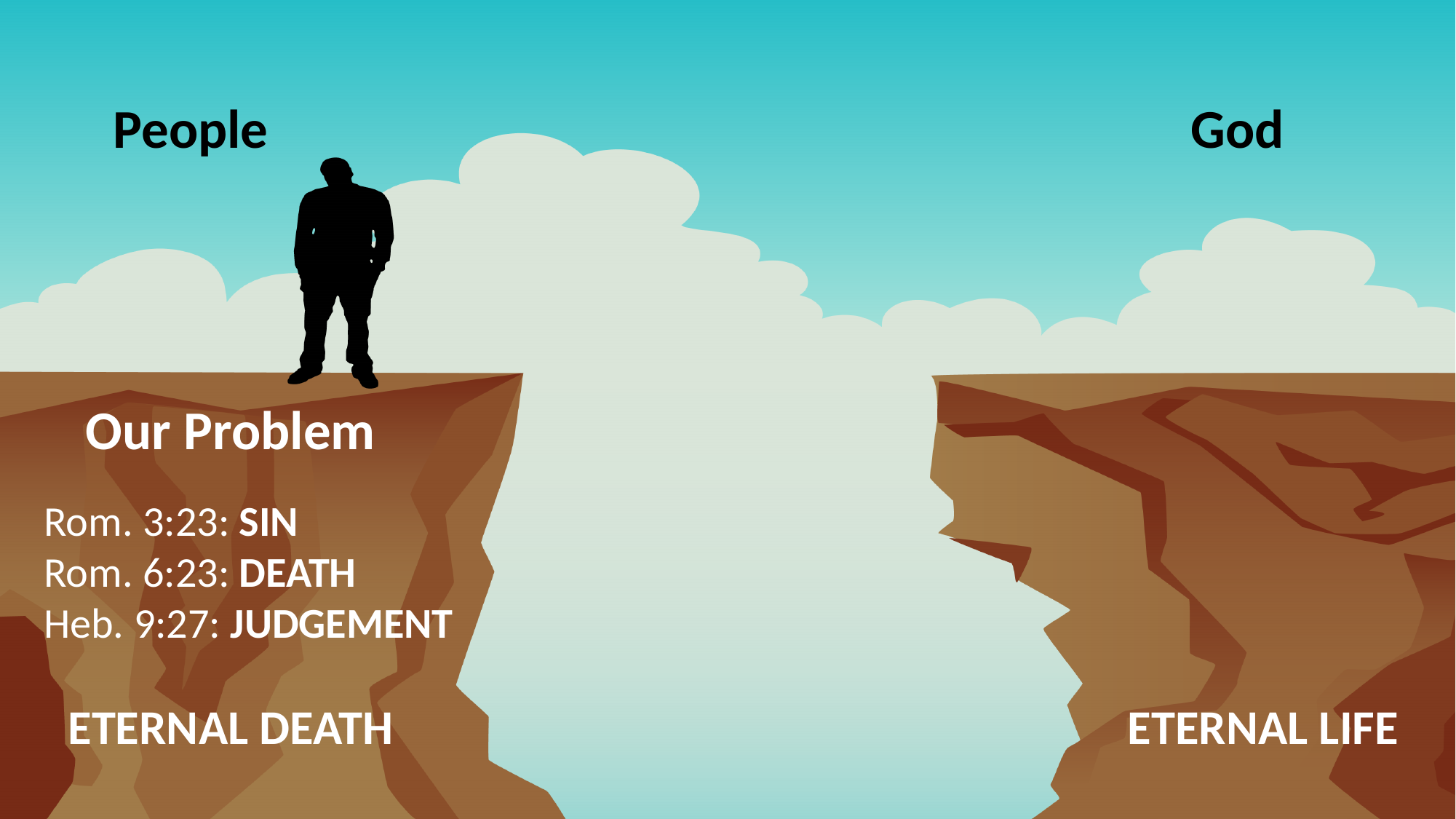

People
God
Our Problem
Rom. 3:23: SIN
Rom. 6:23: DEATH
Heb. 9:27: JUDGEMENT
ETERNAL LIFE
ETERNAL DEATH